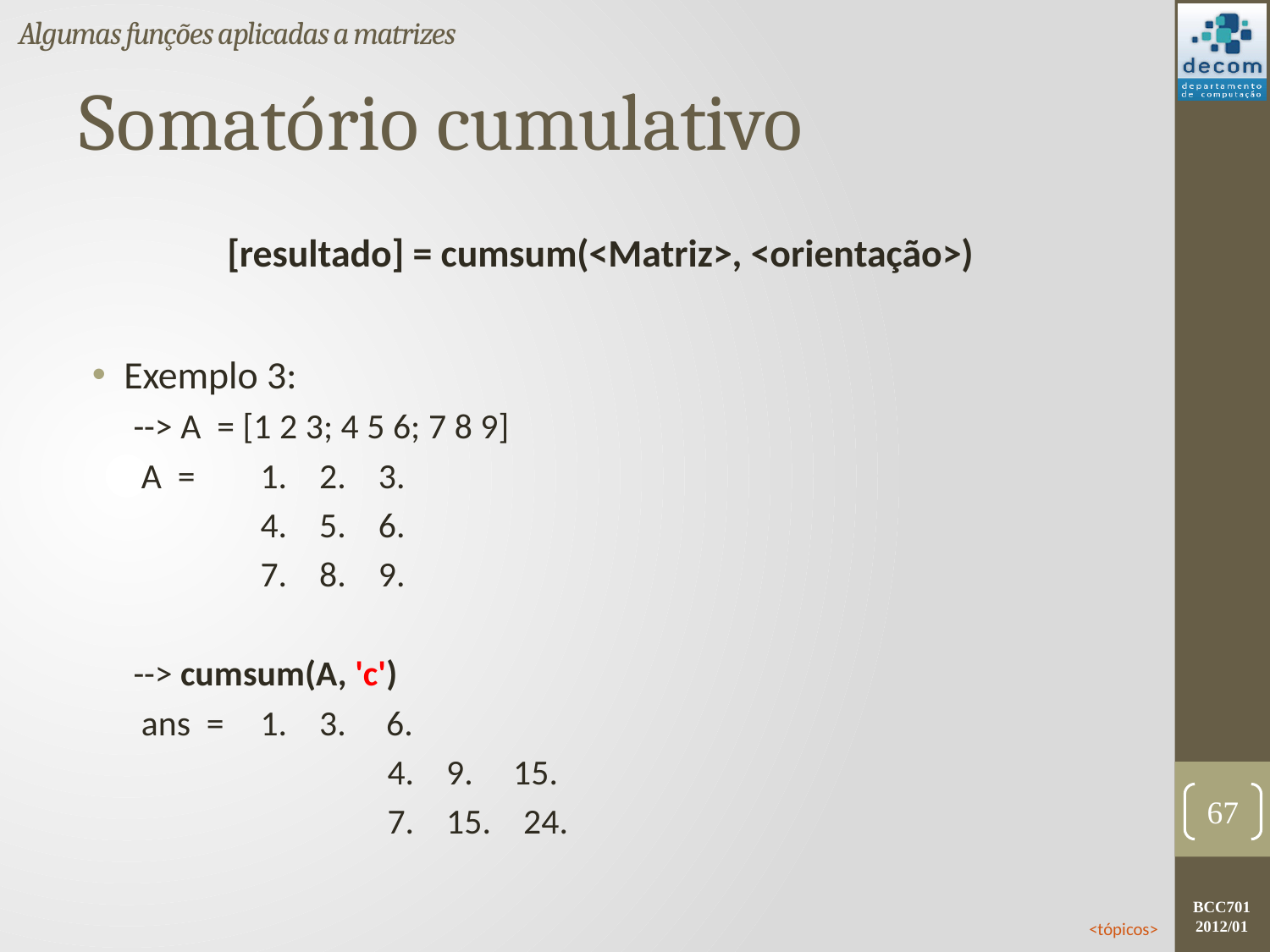

Algumas funções aplicadas a matrizes
# Somatório cumulativo
[resultado] = cumsum(<Matriz>, <orientação>)

Exemplo 3:
--> A  = [1 2 3; 4 5 6; 7 8 9]
 A  =	1.    2.    3.
	4.    5.    6.
	7.    8.    9.

--> cumsum(A, 'c')
 ans  =	1.    3.     6.
    		4.    9.     15.
    		7.    15.    24.
67
<tópicos>